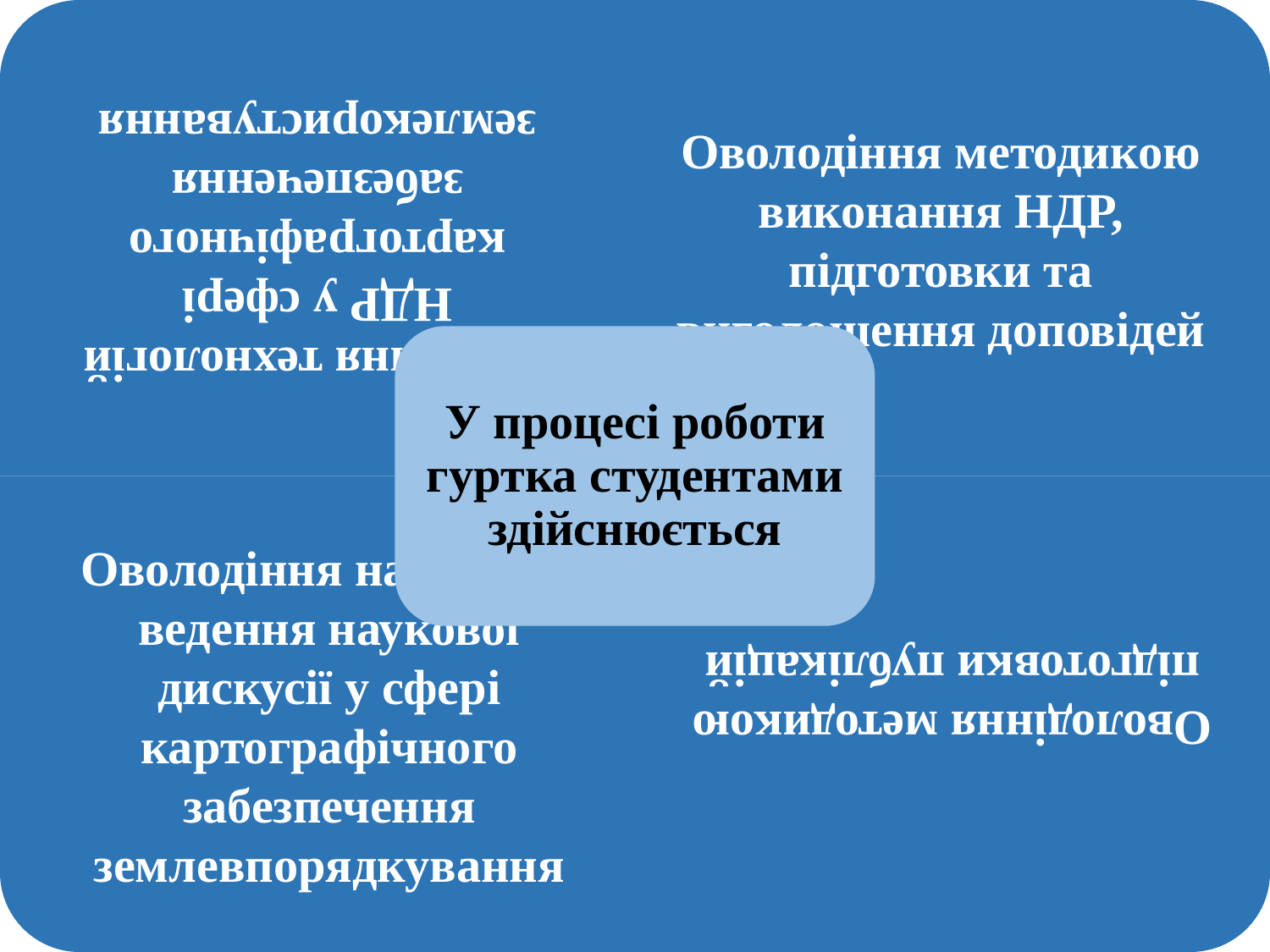

Освоєння технологій НДР у сфері картографічного забезпечення землекористування
Оволодіння методикою виконання НДР, підготовки та виголошення доповідей
Оволодіння навиками ведення наукової дискусії у сфері картографічного забезпечення землевпорядкування
Оволодіння методикою підготовки публікацій
У процесі роботи гуртка студентами здійснюється